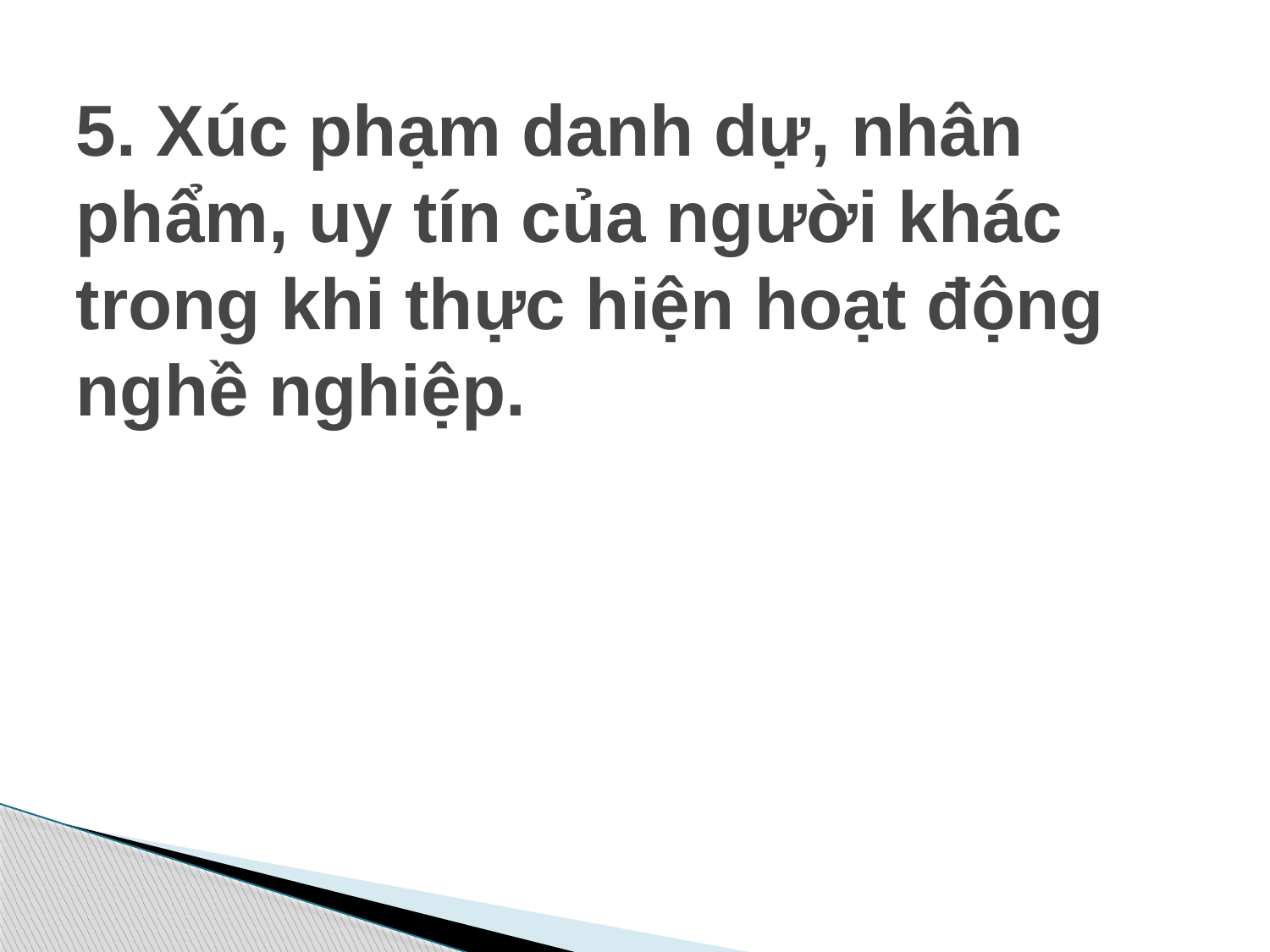

# 5. Xúc phạm danh dự, nhân phẩm, uy tín của người khác trong khi thực hiện hoạt động nghề nghiệp.